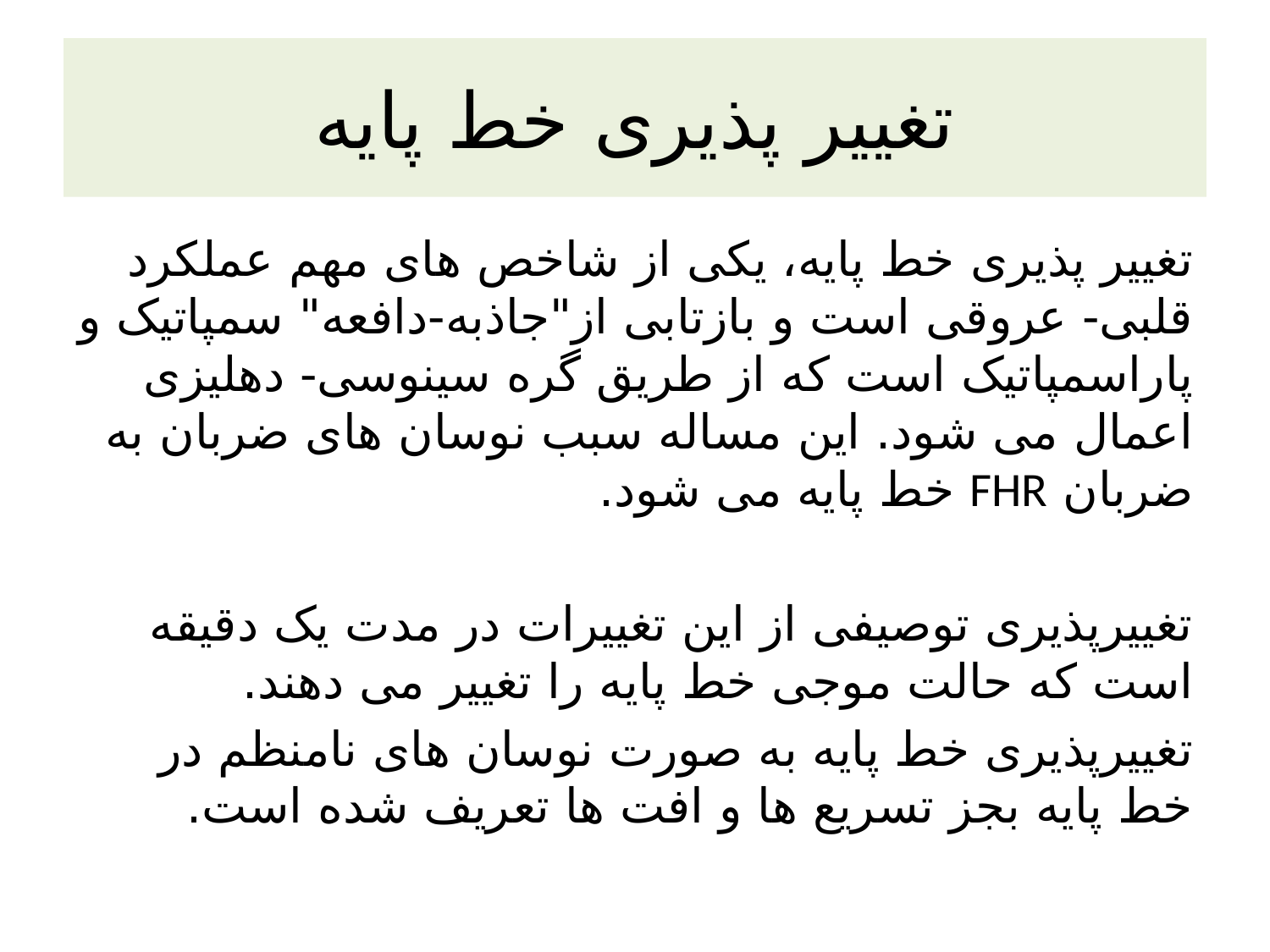

# تغییر پذیری خط پایه
تغییر پذیری خط پایه، یکی از شاخص های مهم عملکرد قلبی- عروقی است و بازتابی از"جاذبه-دافعه" سمپاتیک و پاراسمپاتیک است که از طریق گره سینوسی- دهلیزی اعمال می شود. این مساله سبب نوسان های ضربان به ضربان FHR خط پایه می شود.

تغییرپذیری توصیفی از این تغییرات در مدت یک دقیقه است که حالت موجی خط پایه را تغییر می دهند.
تغییرپذیری خط پایه به صورت نوسان های نامنظم در خط پایه بجز تسریع ها و افت ها تعریف شده است.